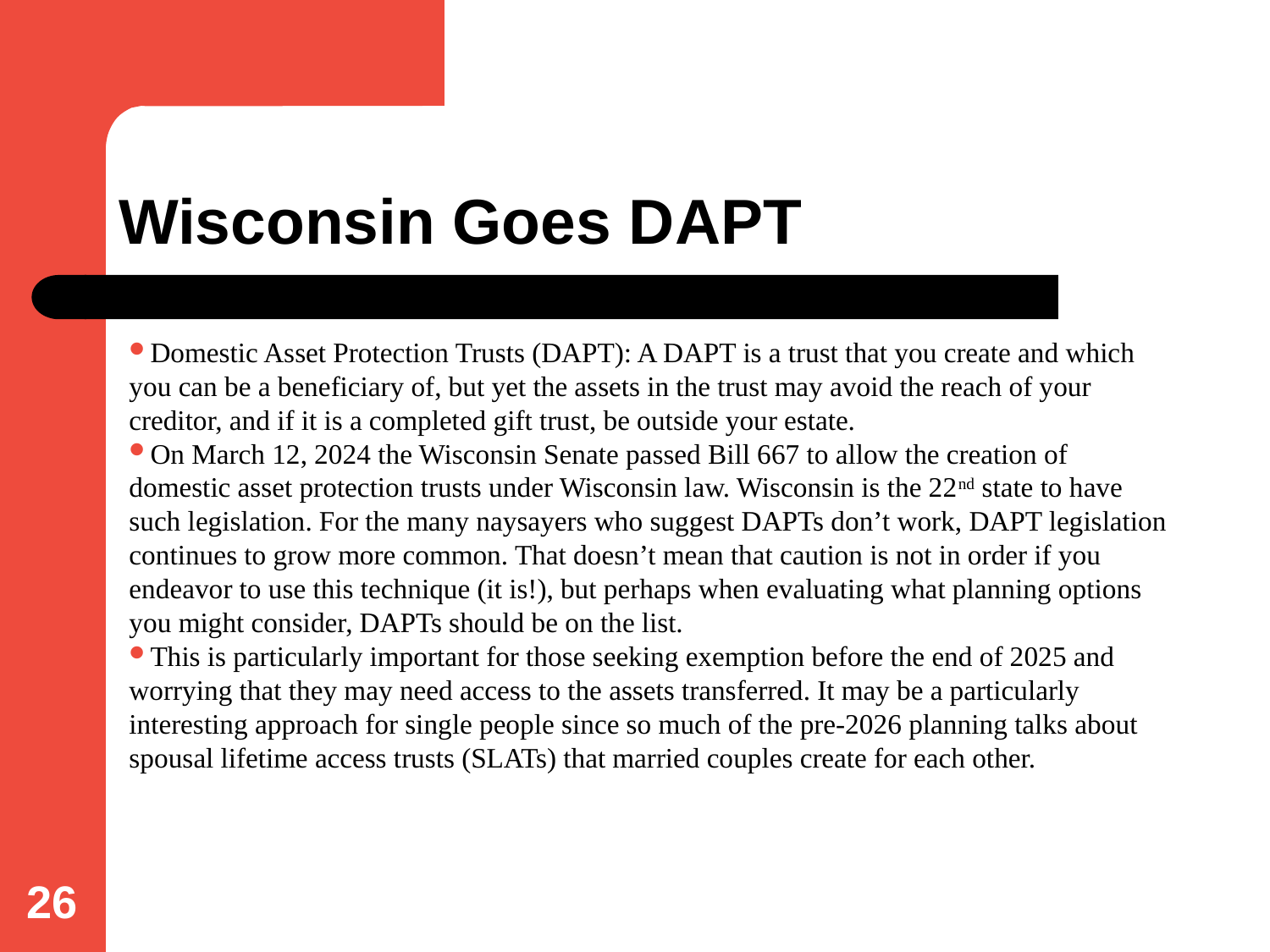

# Wisconsin Goes DAPT
Domestic Asset Protection Trusts (DAPT): A DAPT is a trust that you create and which you can be a beneficiary of, but yet the assets in the trust may avoid the reach of your creditor, and if it is a completed gift trust, be outside your estate.
On March 12, 2024 the Wisconsin Senate passed Bill 667 to allow the creation of domestic asset protection trusts under Wisconsin law. Wisconsin is the 22nd state to have such legislation. For the many naysayers who suggest DAPTs don’t work, DAPT legislation continues to grow more common. That doesn’t mean that caution is not in order if you endeavor to use this technique (it is!), but perhaps when evaluating what planning options you might consider, DAPTs should be on the list.
This is particularly important for those seeking exemption before the end of 2025 and worrying that they may need access to the assets transferred. It may be a particularly interesting approach for single people since so much of the pre-2026 planning talks about spousal lifetime access trusts (SLATs) that married couples create for each other.
26